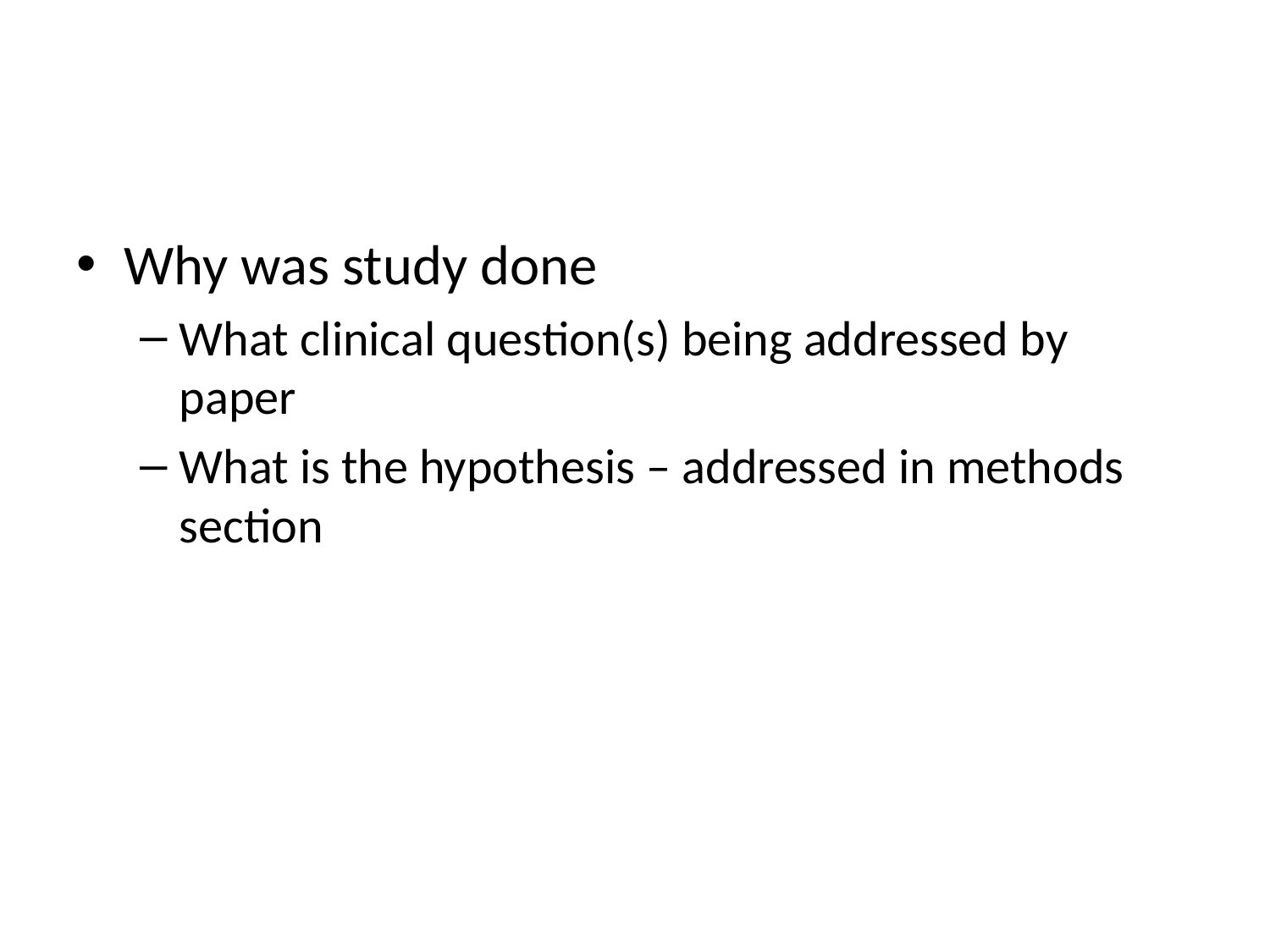

#
Why was study done
What clinical question(s) being addressed by paper
What is the hypothesis – addressed in methods section